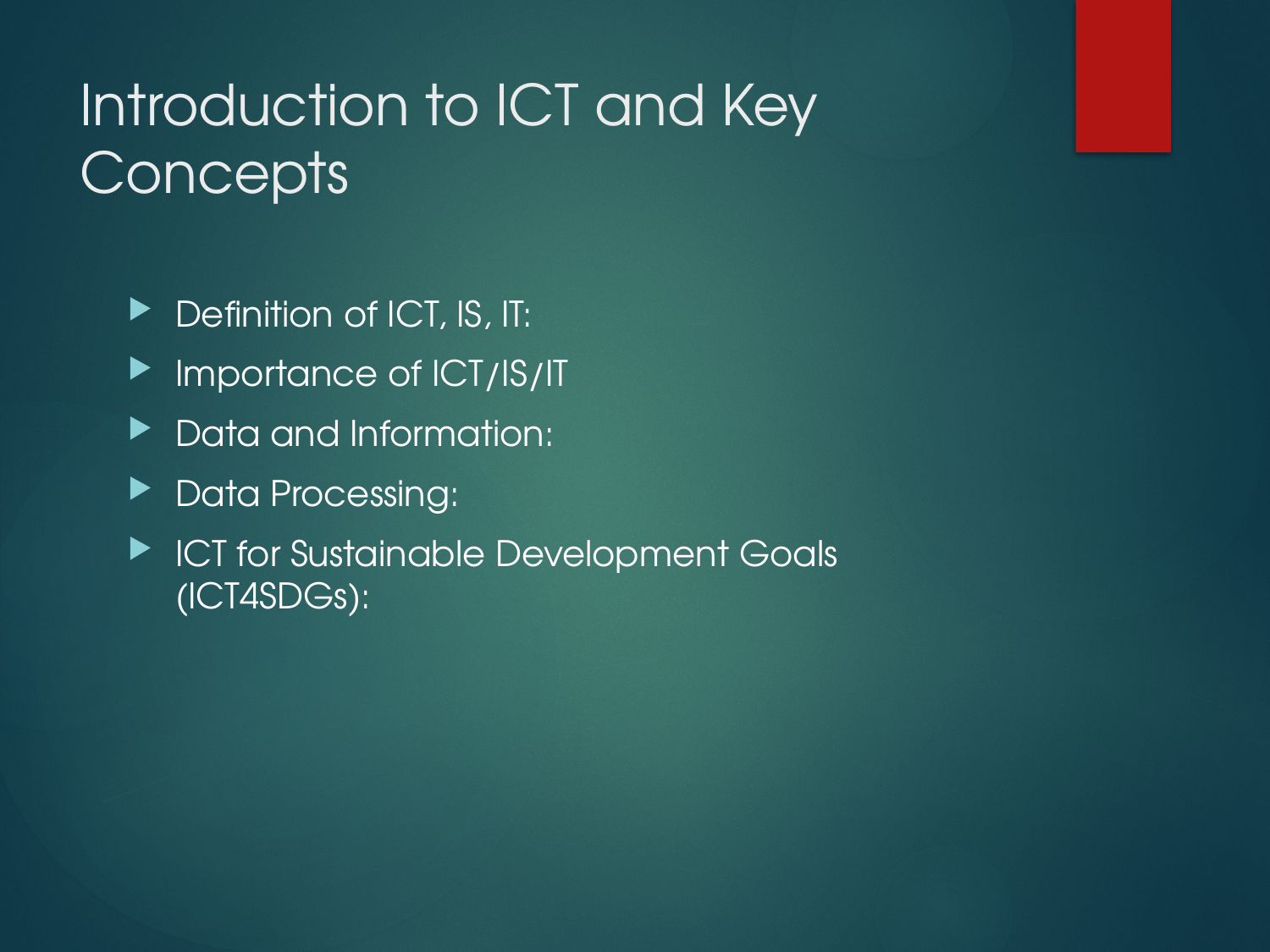

# Introduction to ICT and Key Concepts
Definition of ICT, IS, IT:
Importance of ICT/IS/IT
Data and Information:
Data Processing:
ICT for Sustainable Development Goals (ICT4SDGs):